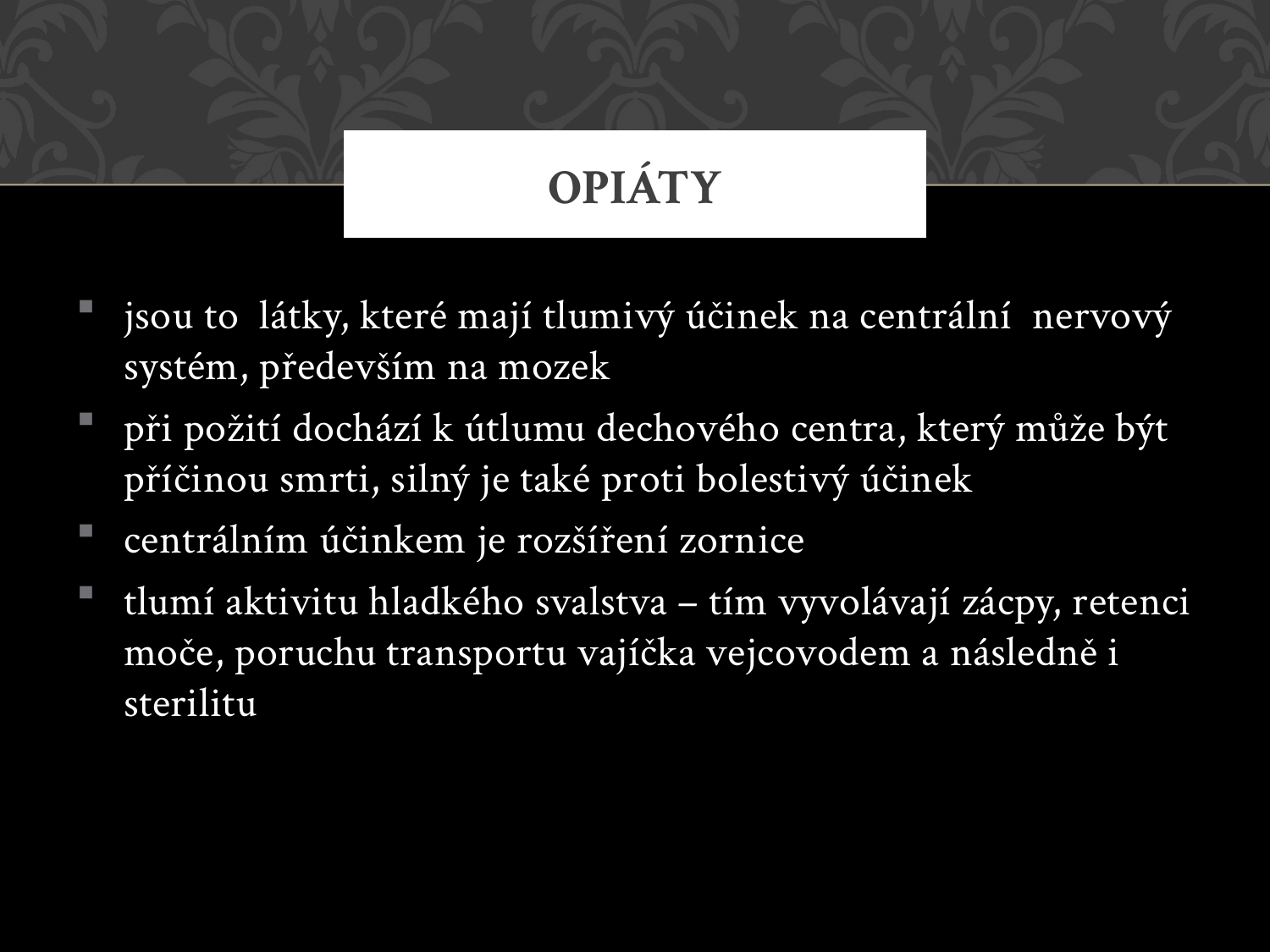

# OPIÁTY
jsou to  látky, které mají tlumivý účinek na centrální  nervový systém, především na mozek
při požití dochází k útlumu dechového centra, který může být příčinou smrti, silný je také proti bolestivý účinek
centrálním účinkem je rozšíření zornice
tlumí aktivitu hladkého svalstva – tím vyvolávají zácpy, retenci moče, poruchu transportu vajíčka vejcovodem a následně i sterilitu